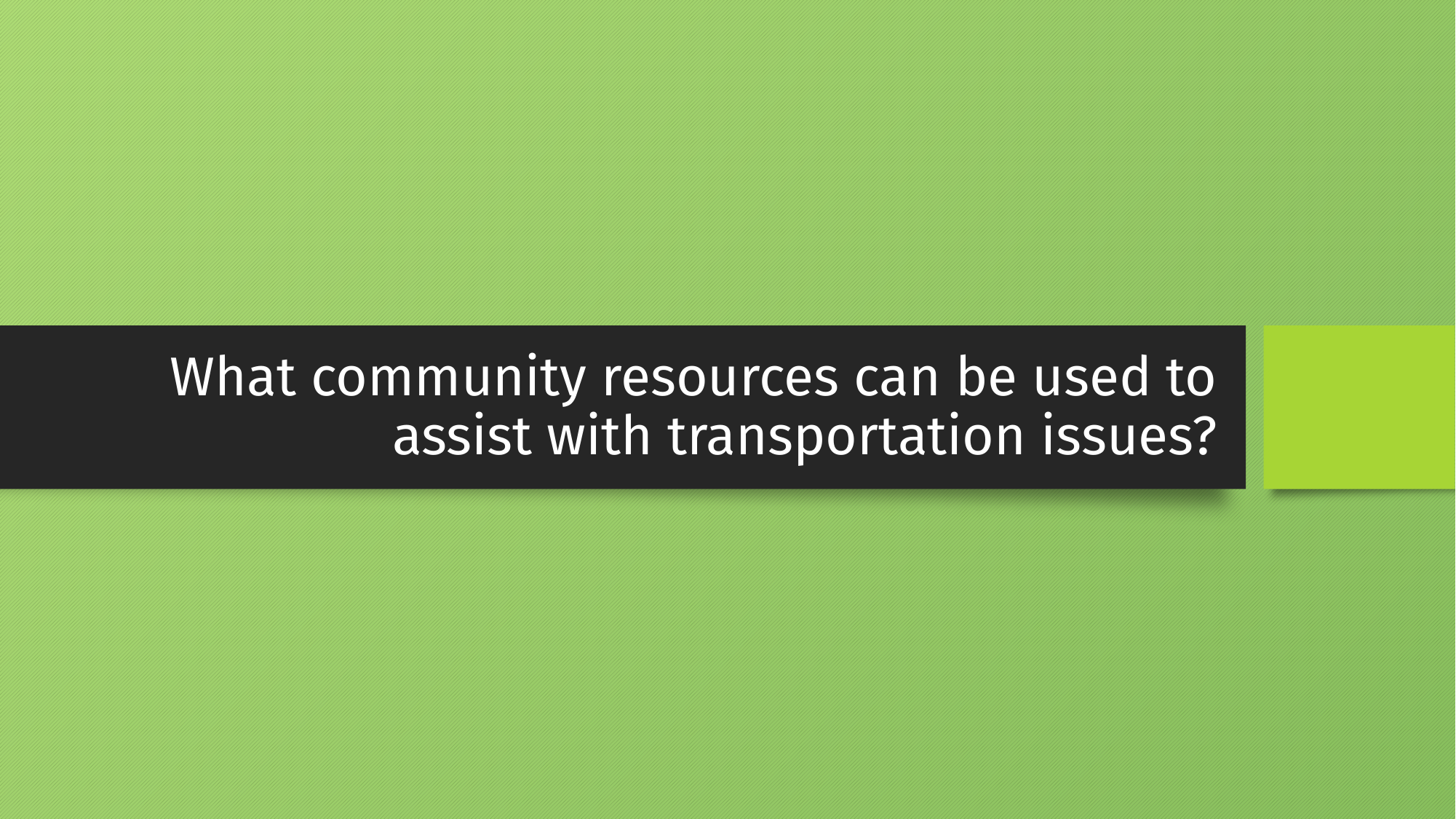

# What community resources can be used to assist with transportation issues?